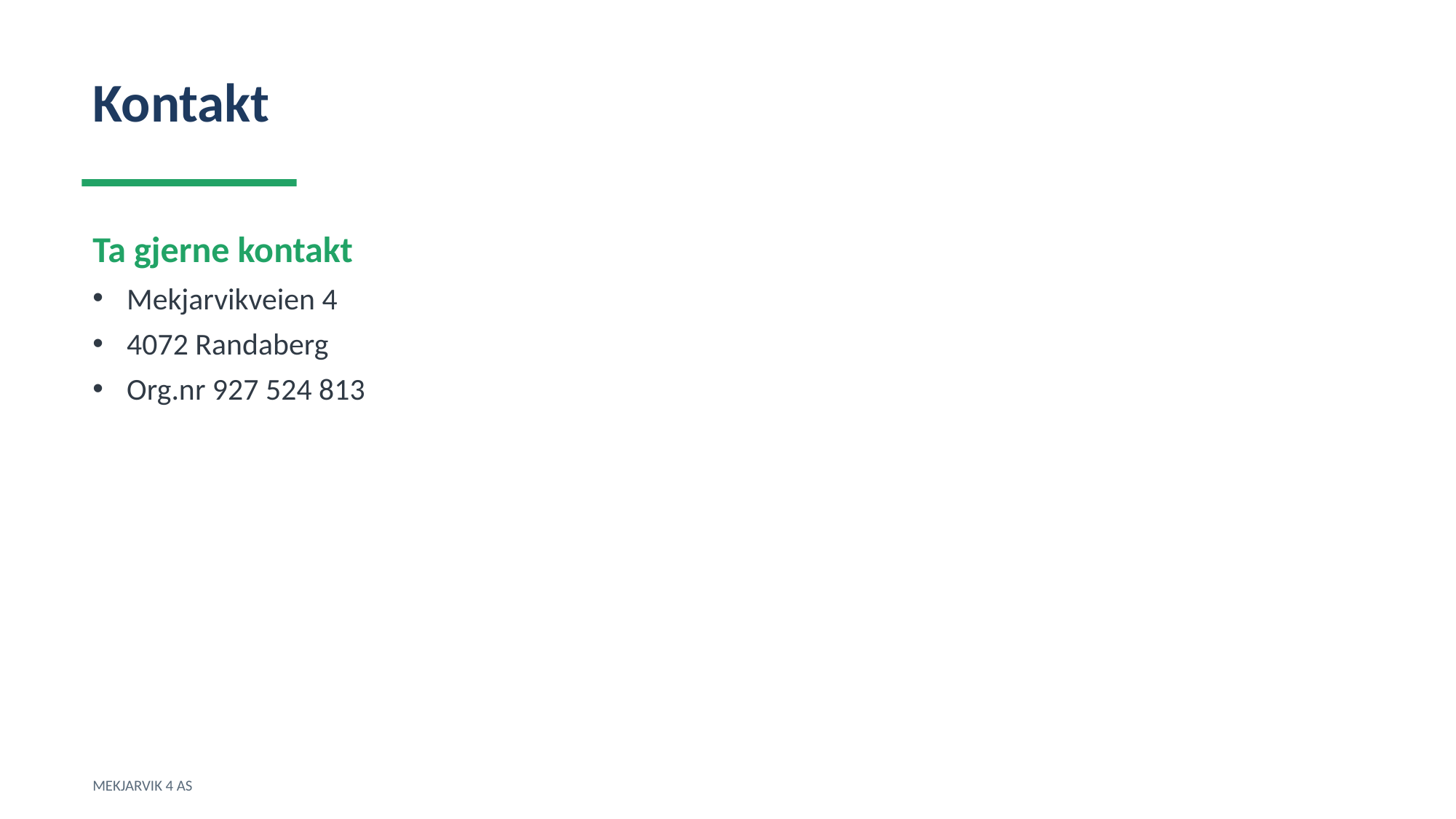

Kontakt

Ta gjerne kontakt
Mekjarvikveien 4
4072 Randaberg
Org.nr 927 524 813
MEKJARVIK 4 AS